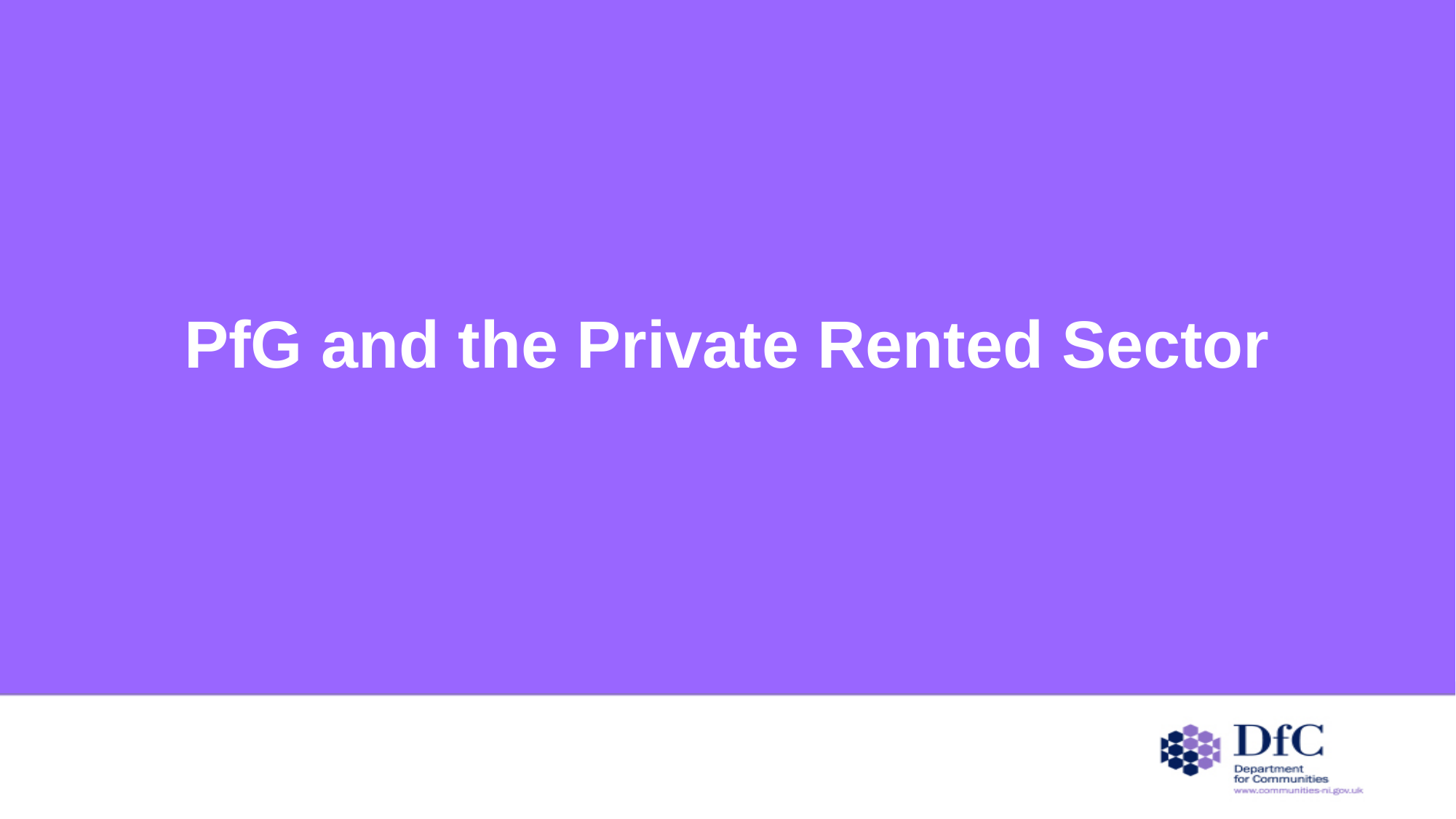

# PfG and the Private Rented Sector